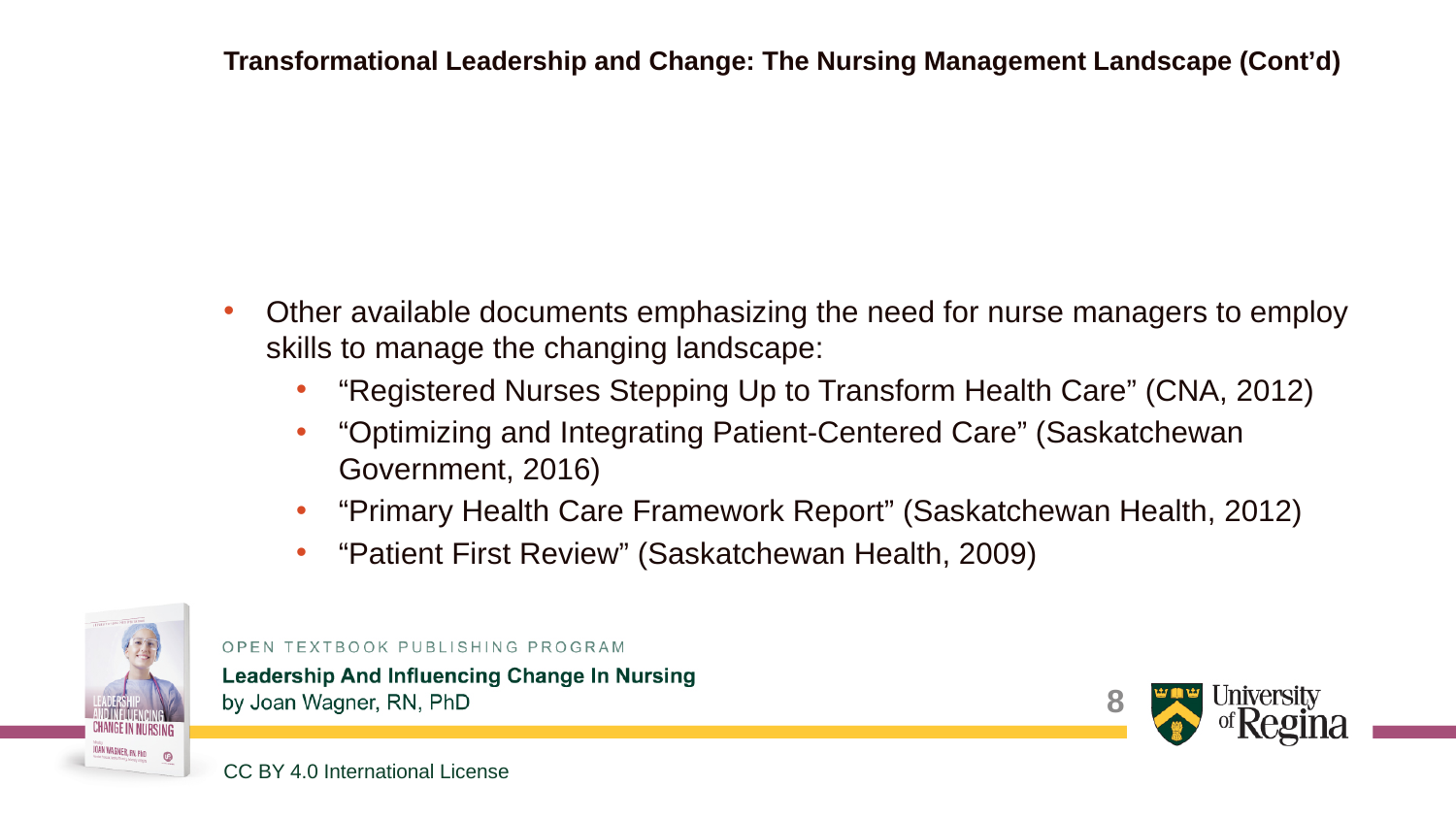

# Transformational Leadership and Change: The Nursing Management Landscape (Cont’d)
Other available documents emphasizing the need for nurse managers to employ skills to manage the changing landscape:
“Registered Nurses Stepping Up to Transform Health Care” (CNA, 2012)
“Optimizing and Integrating Patient-Centered Care” (Saskatchewan Government, 2016)
“Primary Health Care Framework Report” (Saskatchewan Health, 2012)
“Patient First Review” (Saskatchewan Health, 2009)

8
CC BY 4.0 International License